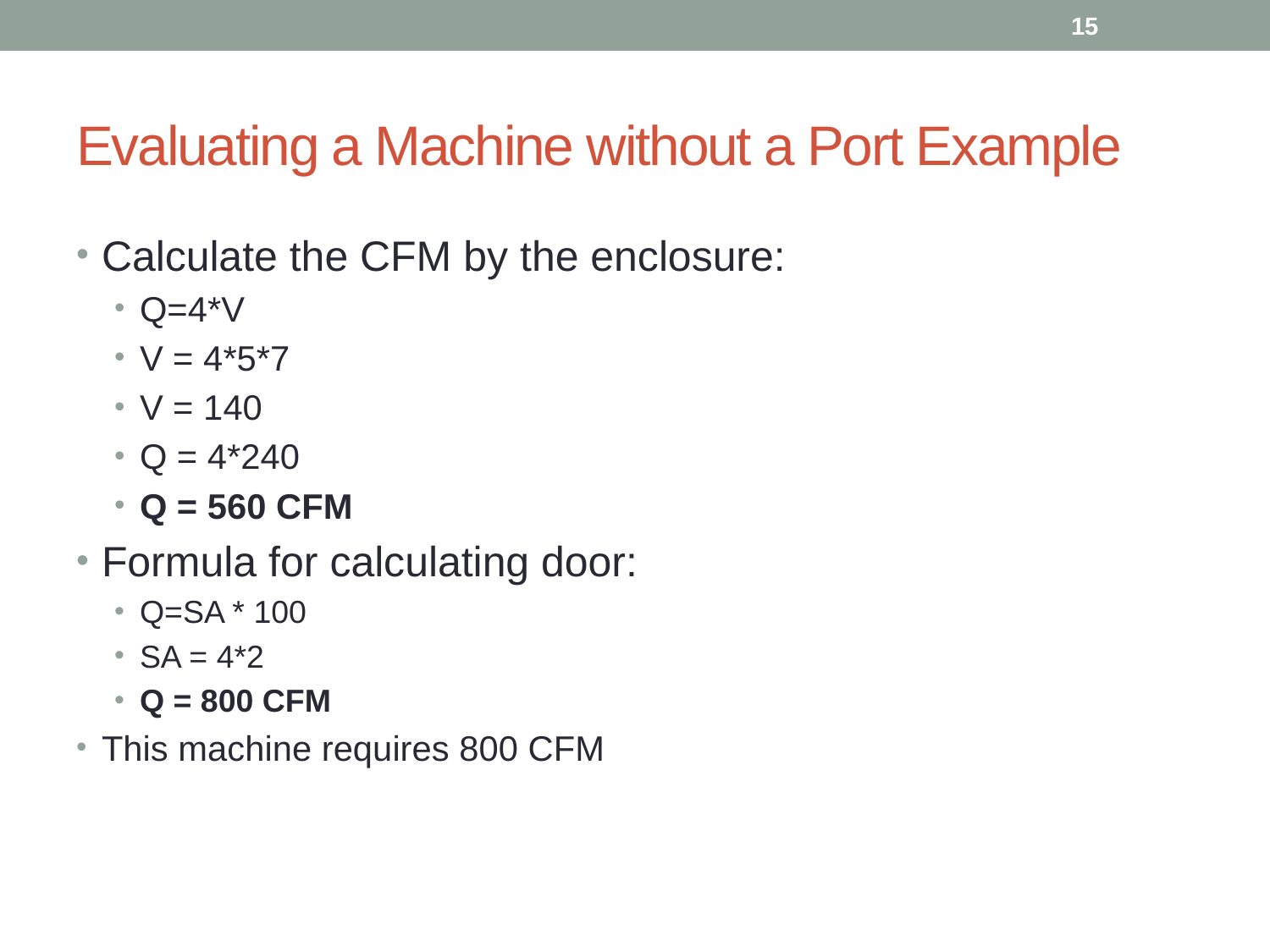

15
# Evaluating a Machine without a Port Example
Calculate the CFM by the enclosure:
Q=4*V
V = 4*5*7
V = 140
Q = 4*240
Q = 560 CFM
Formula for calculating door:
Q=SA * 100
SA = 4*2
Q = 800 CFM
This machine requires 800 CFM